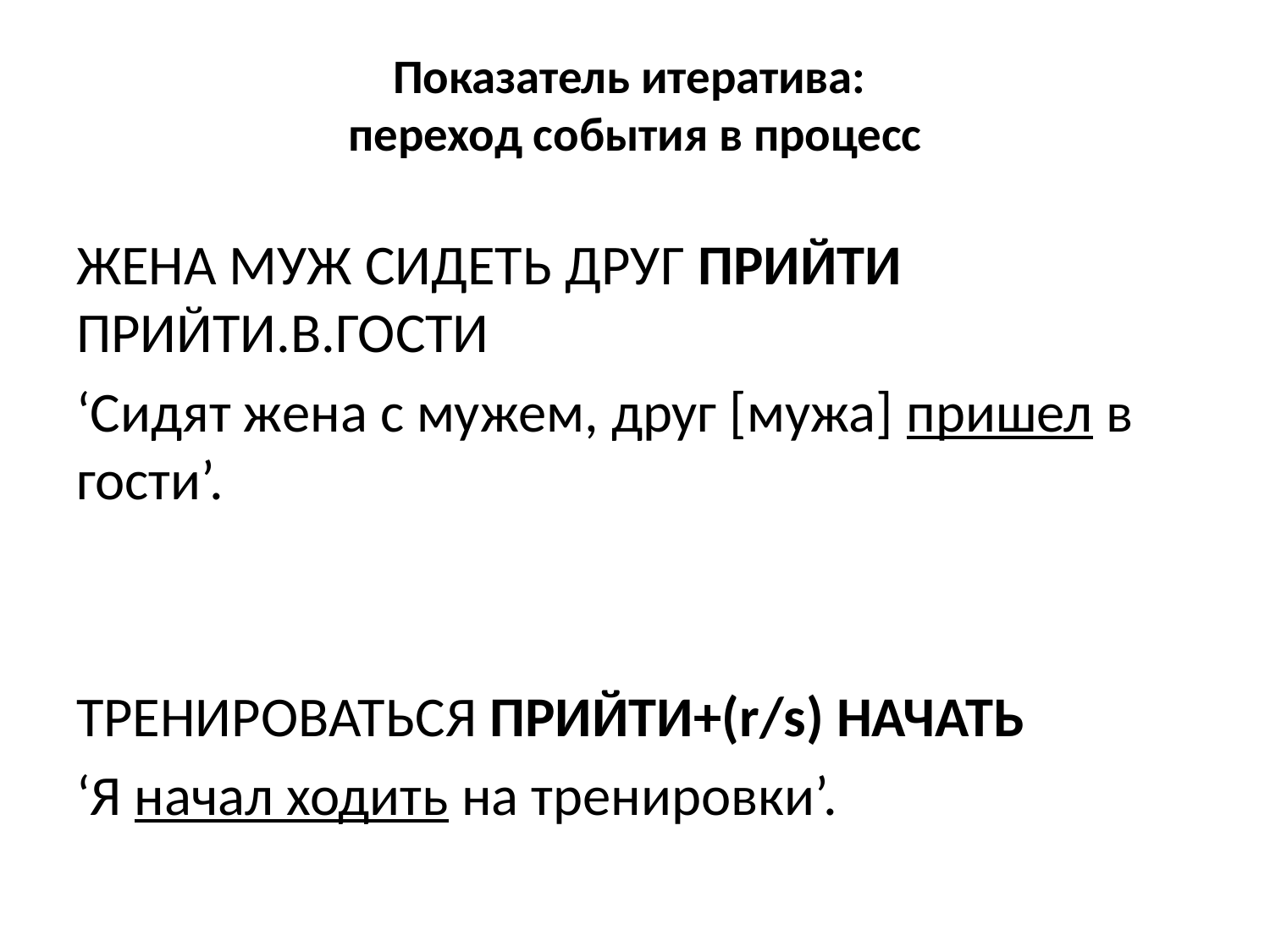

# Показатель итератива: переход события в процесс
жена муж сидеть друг прийти прийти.в.гости
‘Сидят жена с мужем, друг [мужа] пришел в гости’.

тренироваться прийти+(r/s) начать
‘Я начал ходить на тренировки’.